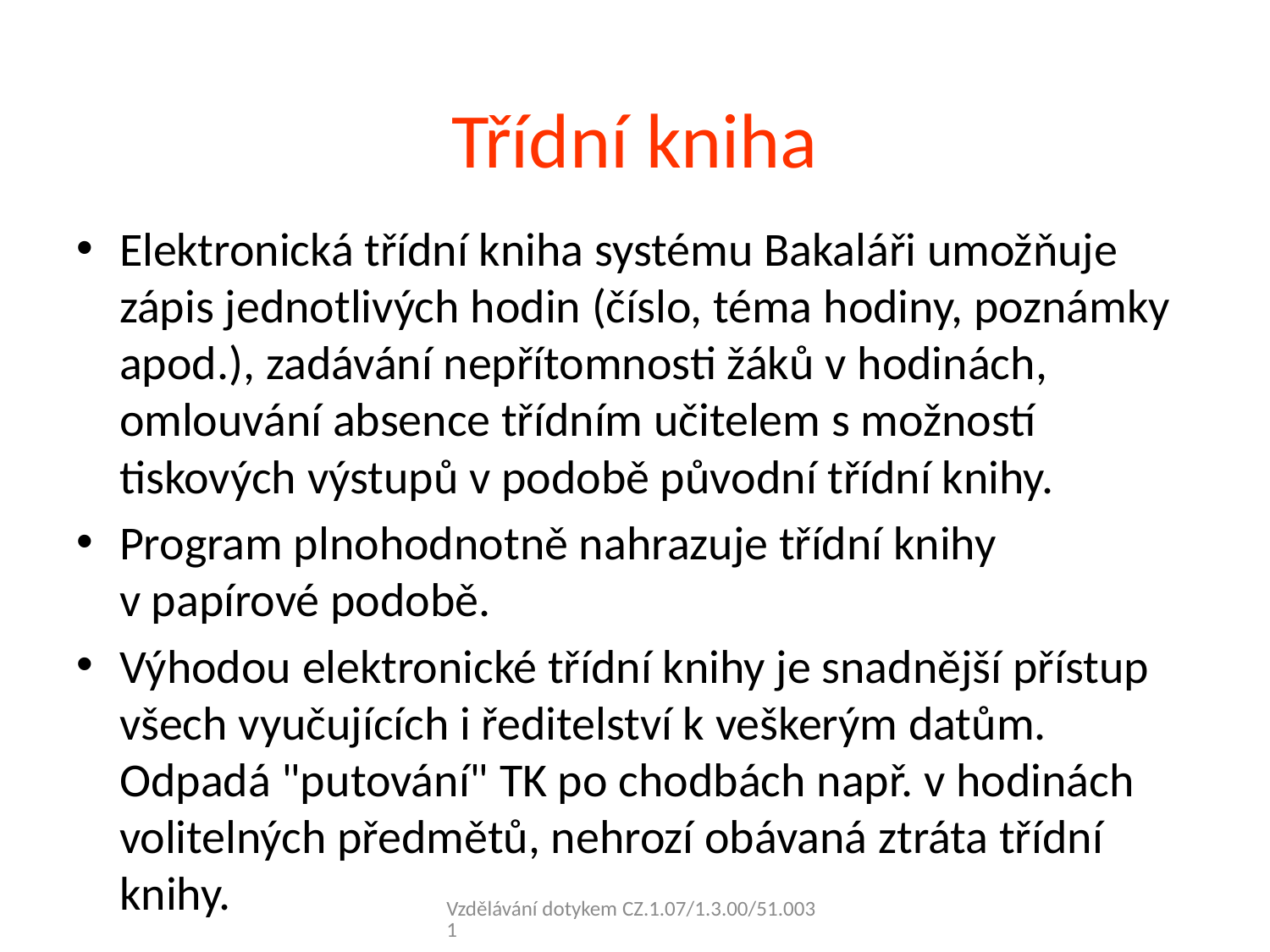

# Třídní kniha
Elektronická třídní kniha systému Bakaláři umožňuje zápis jednotlivých hodin (číslo, téma hodiny, poznámky apod.), zadávání nepřítomnosti žáků v hodinách, omlouvání absence třídním učitelem s možností tiskových výstupů v podobě původní třídní knihy.
Program plnohodnotně nahrazuje třídní knihy
v papírové podobě.
Výhodou elektronické třídní knihy je snadnější přístup všech vyučujících i ředitelství k veškerým datům. Odpadá "putování" TK po chodbách např. v hodinách volitelných předmětů, nehrozí obávaná ztráta třídní knihy.
Vzdělávání dotykem CZ.1.07/1.3.00/51.0031